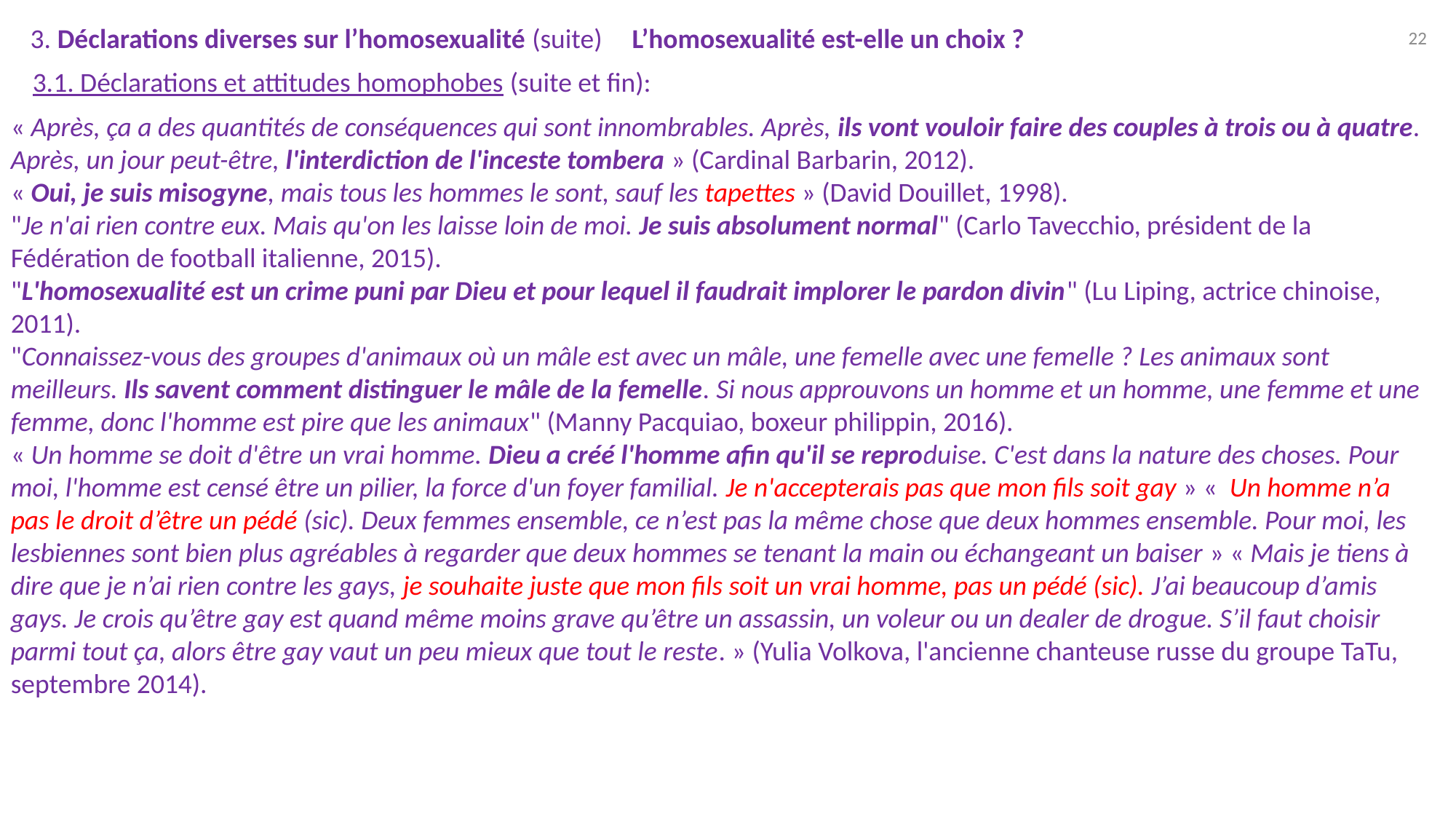

L’homosexualité est-elle un choix ?
22
3. Déclarations diverses sur l’homosexualité (suite)
3.1. Déclarations et attitudes homophobes (suite et fin):
« Après, ça a des quantités de conséquences qui sont innombrables. Après, ils vont vouloir faire des couples à trois ou à quatre. Après, un jour peut-être, l'interdiction de l'inceste tombera » (Cardinal Barbarin, 2012).
« Oui, je suis misogyne, mais tous les hommes le sont, sauf les tapettes » (David Douillet, 1998).
"Je n'ai rien contre eux. Mais qu'on les laisse loin de moi. Je suis absolument normal" (Carlo Tavecchio, président de la Fédération de football italienne, 2015).
"L'homosexualité est un crime puni par Dieu et pour lequel il faudrait implorer le pardon divin" (Lu Liping, actrice chinoise, 2011).
"Connaissez-vous des groupes d'animaux où un mâle est avec un mâle, une femelle avec une femelle ? Les animaux sont meilleurs. Ils savent comment distinguer le mâle de la femelle. Si nous approuvons un homme et un homme, une femme et une femme, donc l'homme est pire que les animaux" (Manny Pacquiao, boxeur philippin, 2016).
« Un homme se doit d'être un vrai homme. Dieu a créé l'homme afin qu'il se reproduise. C'est dans la nature des choses. Pour moi, l'homme est censé être un pilier, la force d'un foyer familial. Je n'accepterais pas que mon fils soit gay » «  Un homme n’a pas le droit d’être un pédé (sic). Deux femmes ensemble, ce n’est pas la même chose que deux hommes ensemble. Pour moi, les lesbiennes sont bien plus agréables à regarder que deux hommes se tenant la main ou échangeant un baiser » « Mais je tiens à dire que je n’ai rien contre les gays, je souhaite juste que mon fils soit un vrai homme, pas un pédé (sic). J’ai beaucoup d’amis gays. Je crois qu’être gay est quand même moins grave qu’être un assassin, un voleur ou un dealer de drogue. S’il faut choisir parmi tout ça, alors être gay vaut un peu mieux que tout le reste. » (Yulia Volkova, l'ancienne chanteuse russe du groupe TaTu, septembre 2014).